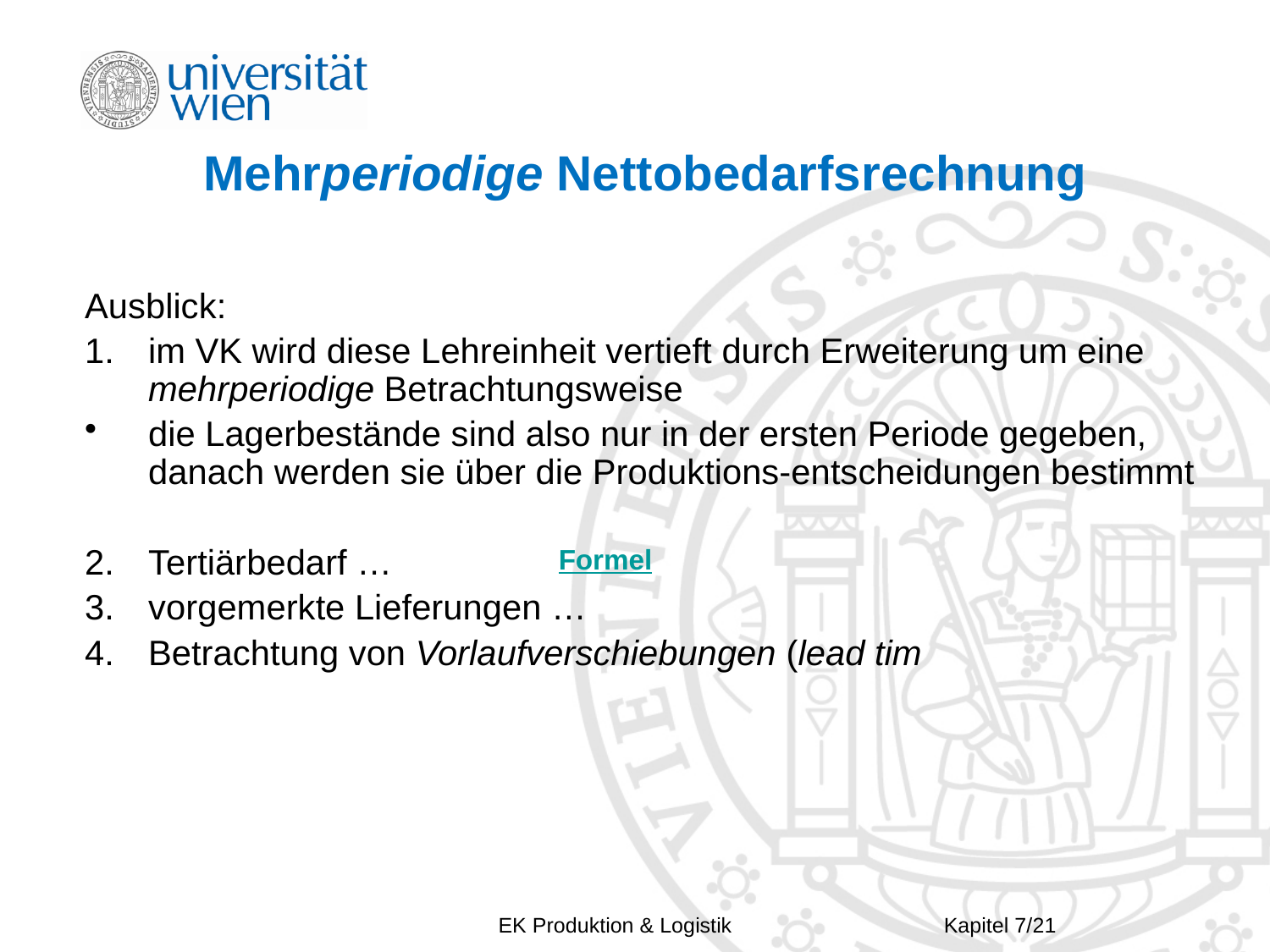

# Mehrperiodige Nettobedarfsrechnung

Ausblick:
im VK wird diese Lehreinheit vertieft durch Erweiterung um eine mehrperiodige Betrachtungsweise
die Lagerbestände sind also nur in der ersten Periode gegeben, danach werden sie über die Produktions-entscheidungen bestimmt

Tertiärbedarf …
vorgemerkte Lieferungen …
Betrachtung von Vorlaufverschiebungen (lead tim
Formel